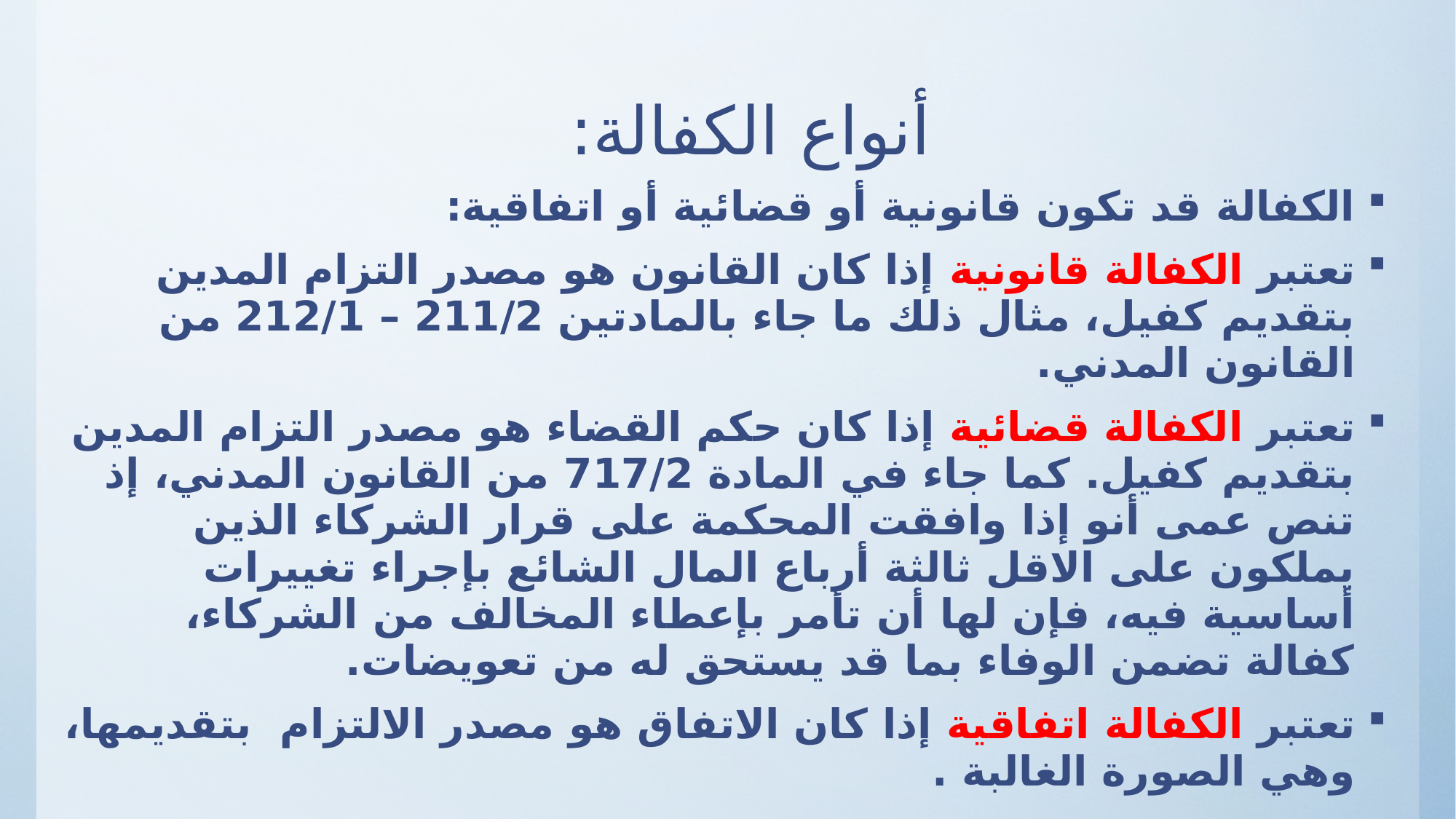

# أنواع الكفالة:
	الكفالة قد تكون قانونية أو قضائية أو اتفاقية:
تعتبر الكفالة قانونية إذا كان القانون هو مصدر التزام المدين بتقديم كفيل، مثال ذلك ما جاء بالمادتين 211/2 – 212/1 من القانون المدني.
تعتبر الكفالة قضائية إذا كان حكم القضاء هو مصدر التزام المدين بتقديم كفيل. كما جاء في المادة 717/2 من القانون المدني، إذ تنص عمى أنو إذا وافقت المحكمة على قرار الشركاء الذين يملكون على الاقل ثالثة أرباع المال الشائع بإجراء تغييرات أساسية فيه، فإن لها أن تأمر بإعطاء المخالف من الشركاء، كفالة تضمن الوفاء بما قد يستحق له من تعويضات.
تعتبر الكفالة اتفاقية إذا كان الاتفاق هو مصدر الالتزام  بتقديمها، وهي الصورة الغالبة .